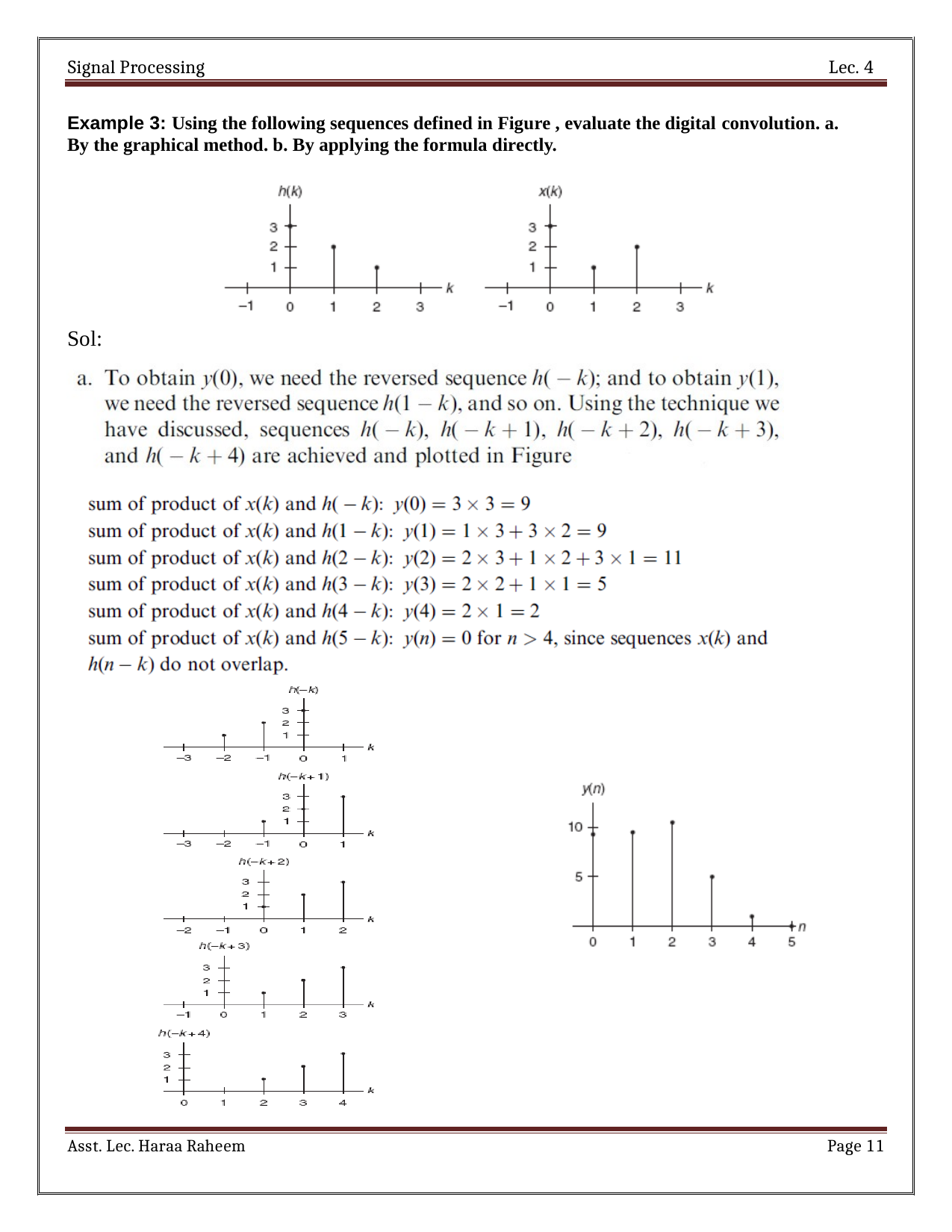

Signal Processing	Lec. 4

Example 3: Using the following sequences defined in Figure , evaluate the digital convolution. a. By the graphical method. b. By applying the formula directly.

Sol:

Asst. Lec. Haraa Raheem
Page 11